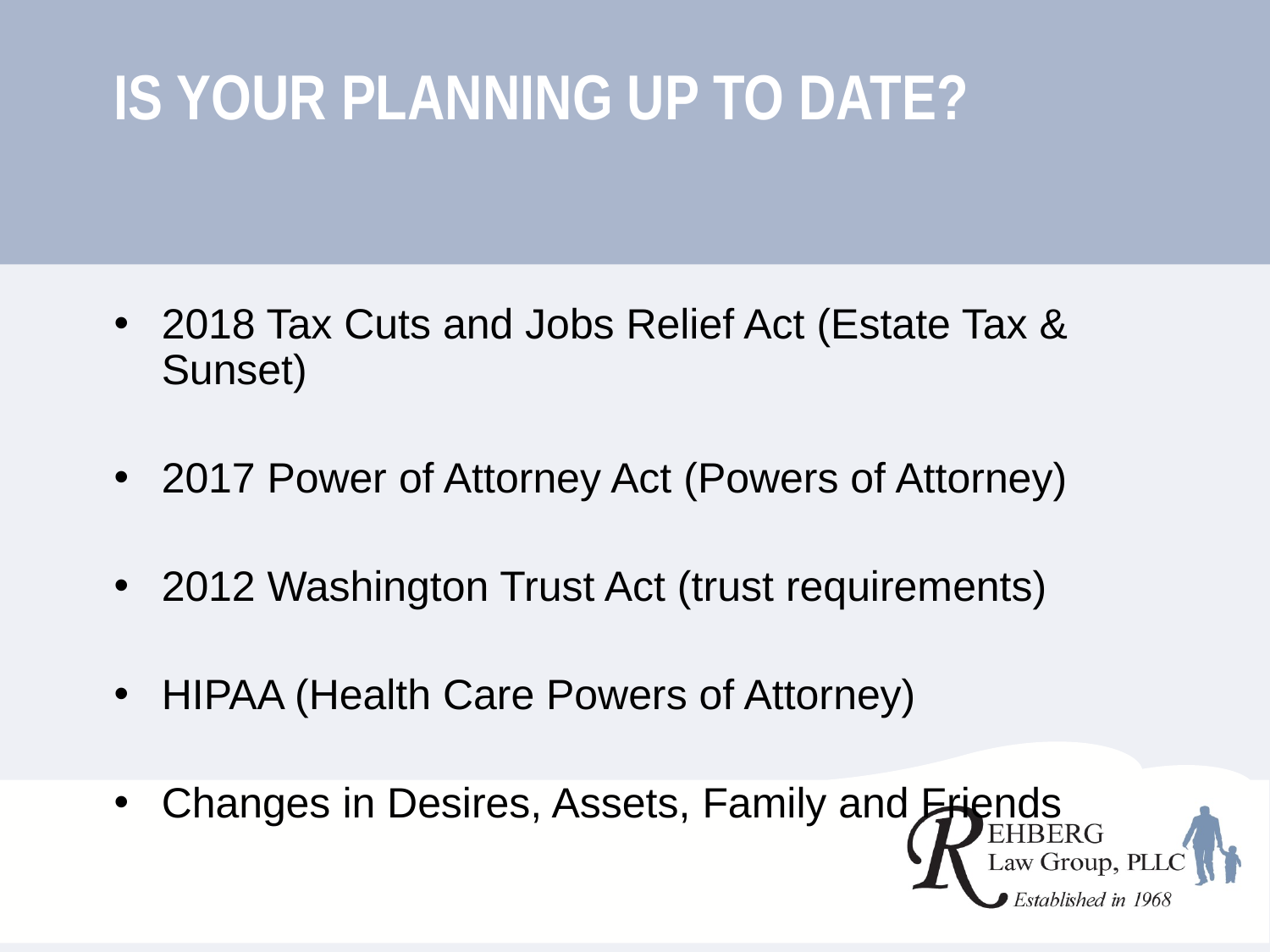

# Is Your Planning Up To Date?
2018 Tax Cuts and Jobs Relief Act (Estate Tax & Sunset)

2017 Power of Attorney Act (Powers of Attorney)

2012 Washington Trust Act (trust requirements)

HIPAA (Health Care Powers of Attorney)

Changes in Desires, Assets, Family and Friends